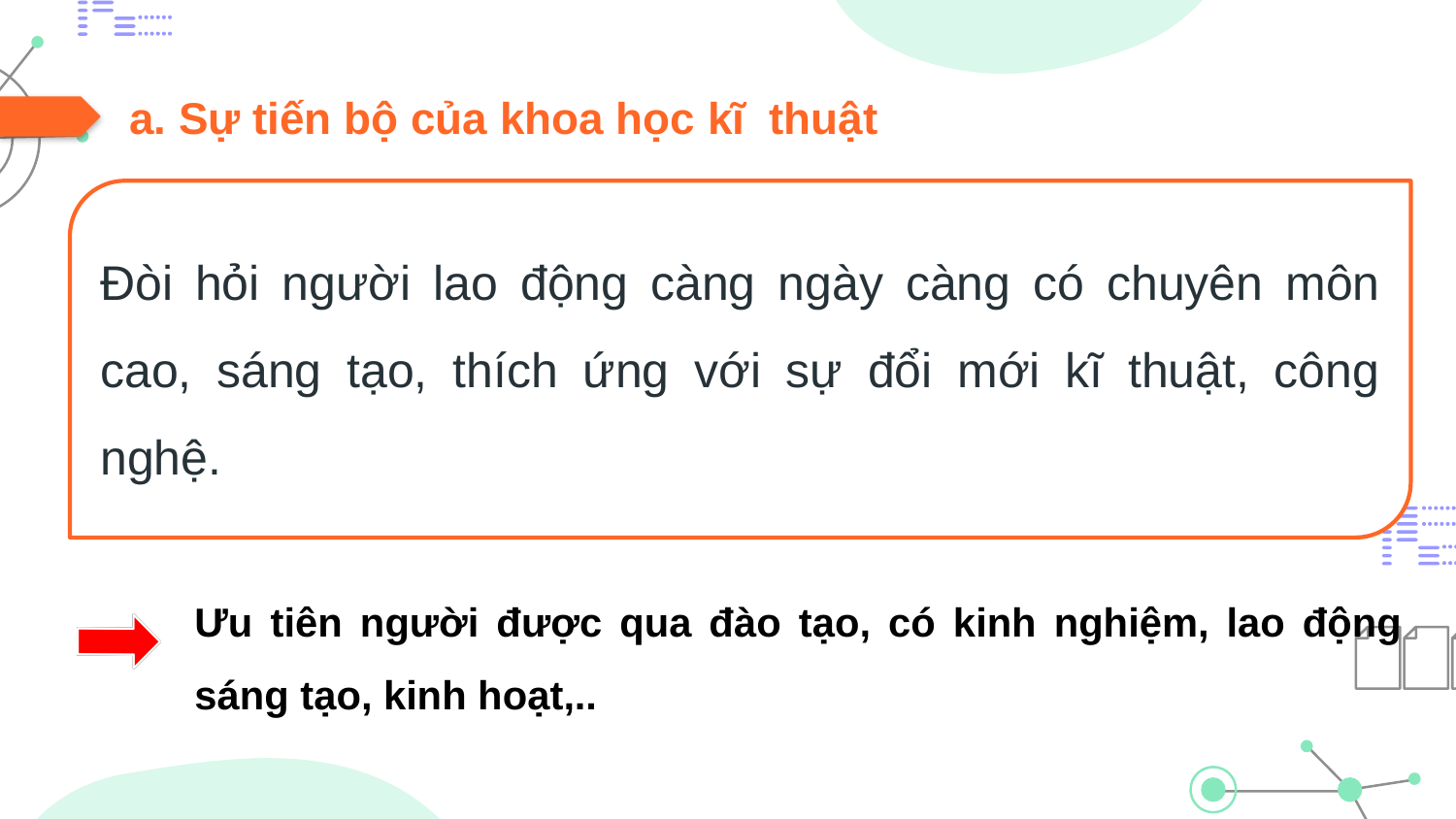

# a. Sự tiến bộ của khoa học kĩ  thuật

Đòi hỏi người lao động càng ngày càng có chuyên môn cao, sáng tạo, thích ứng với sự đổi mới kĩ thuật, công nghệ.
Ưu tiên người được qua đào tạo, có kinh nghiệm, lao động sáng tạo, kinh hoạt,..